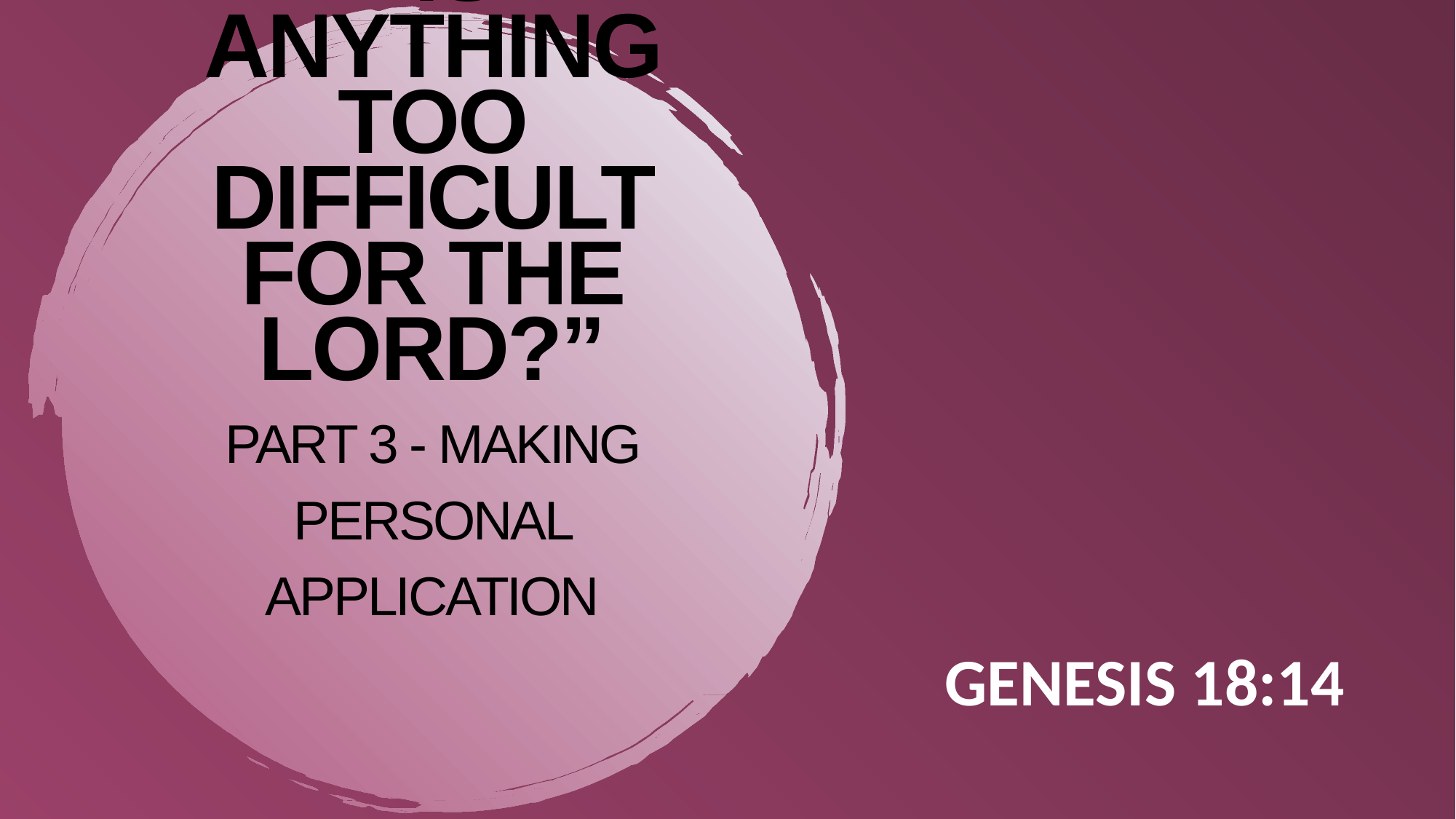

# “Is anything too difficult for the Lord?” Part 3 - Making personal application
Genesis 18:14